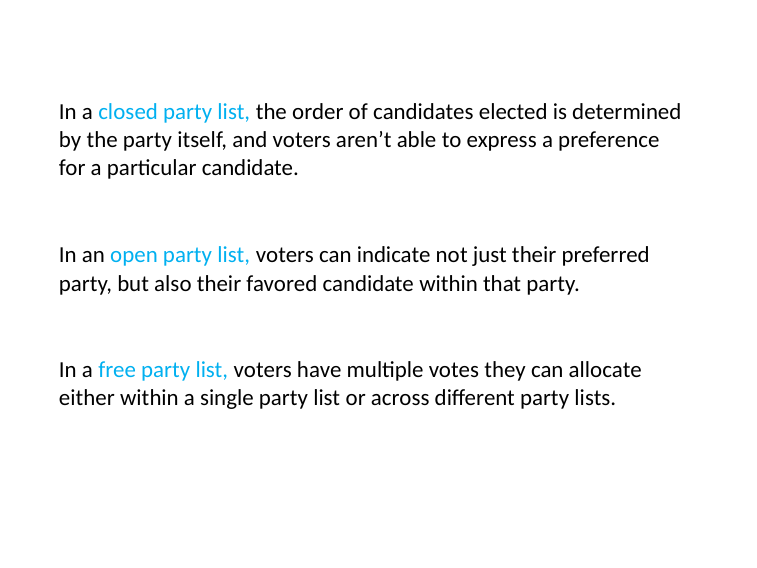

# In a closed party list, the order of candidates elected is determined by the party itself, and voters aren’t able to express a preference for a particular candidate.
In an open party list, voters can indicate not just their preferred party, but also their favored candidate within that party.

In a free party list, voters have multiple votes they can allocate either within a single party list or across different party lists.